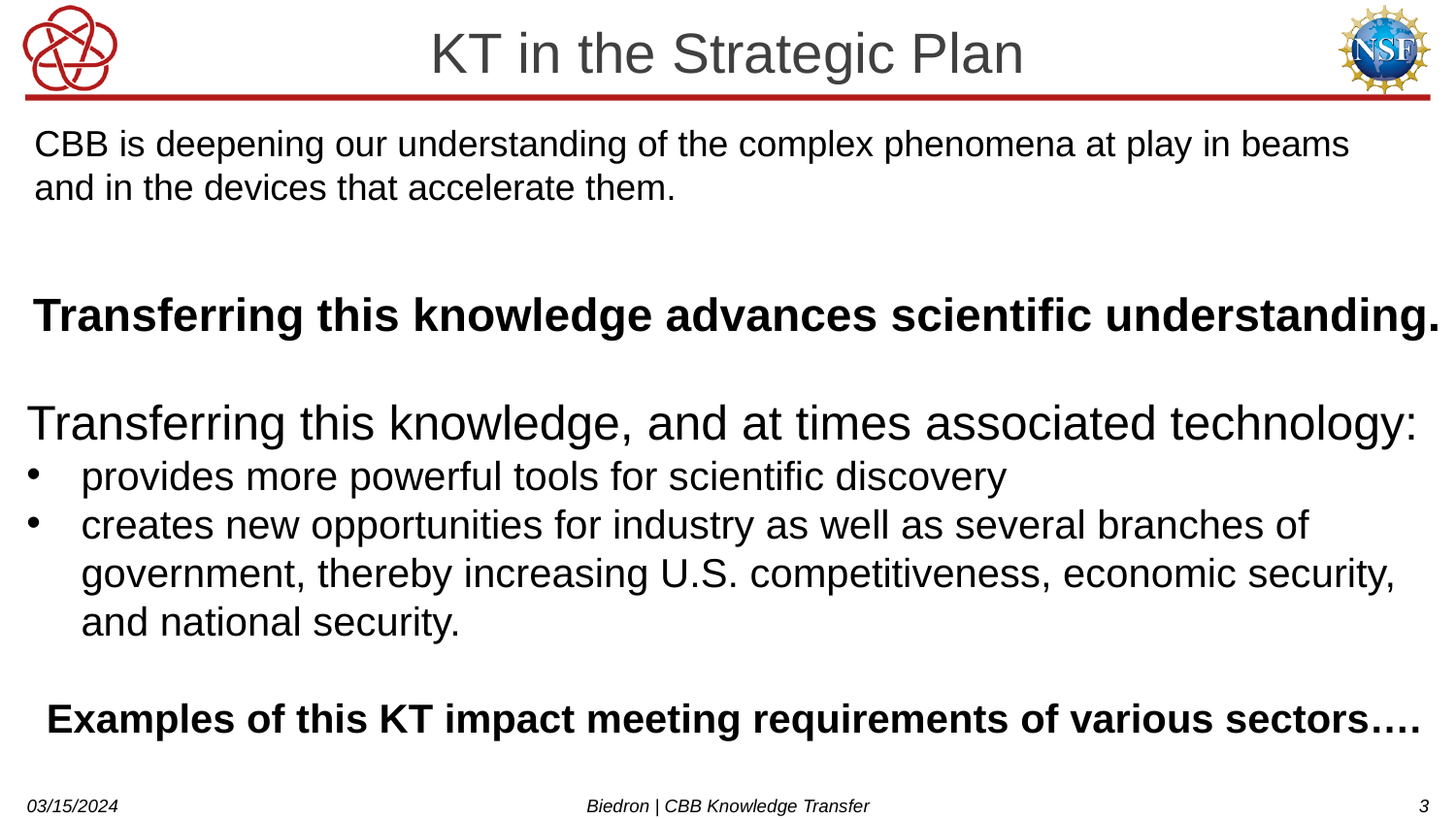

# KT in the Strategic Plan
CBB is deepening our understanding of the complex phenomena at play in beams and in the devices that accelerate them.
Transferring this knowledge advances scientific understanding.
Transferring this knowledge, and at times associated technology:
provides more powerful tools for scientific discovery
creates new opportunities for industry as well as several branches of government, thereby increasing U.S. competitiveness, economic security, and national security.

Examples of this KT impact meeting requirements of various sectors….
03/15/2024
Biedron | CBB Knowledge Transfer
3